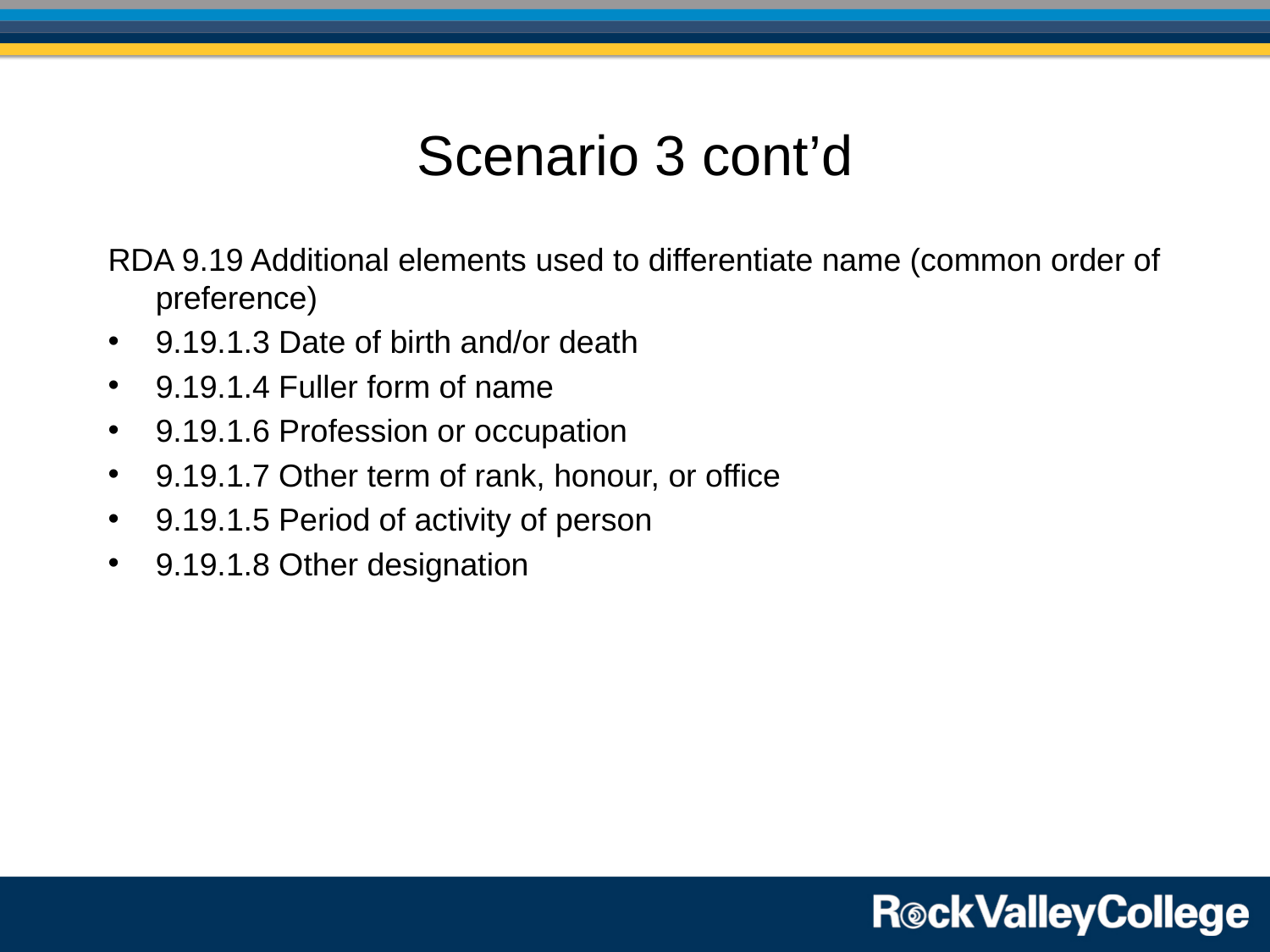

# Scenario 3 cont’d
RDA 9.19 Additional elements used to differentiate name (common order of preference)
9.19.1.3 Date of birth and/or death
9.19.1.4 Fuller form of name
9.19.1.6 Profession or occupation
9.19.1.7 Other term of rank, honour, or office
9.19.1.5 Period of activity of person
9.19.1.8 Other designation